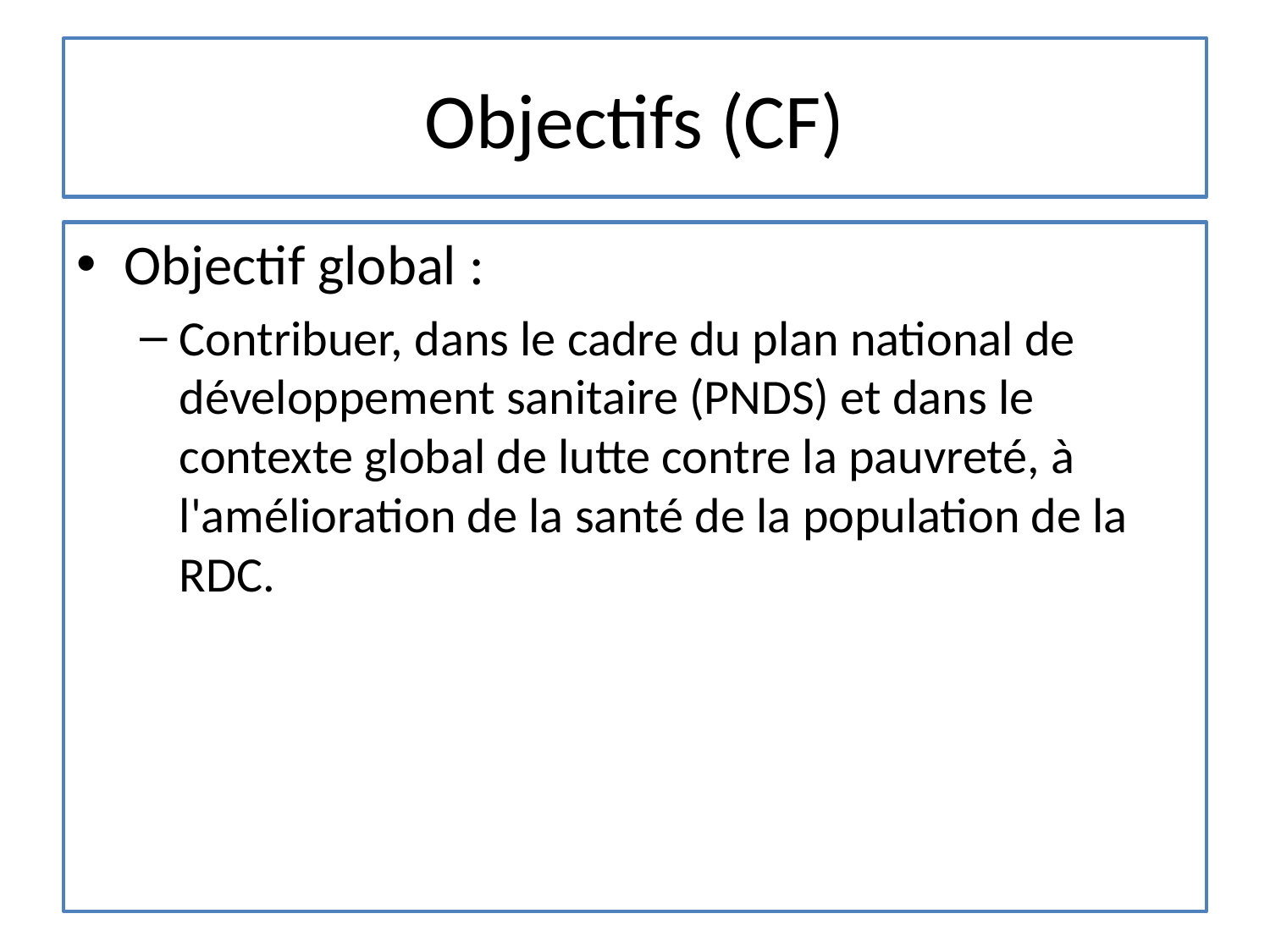

# Objectifs (CF)
Objectif global :
Contribuer, dans le cadre du plan national de développement sanitaire (PNDS) et dans le contexte global de lutte contre la pauvreté, à l'amélioration de la santé de la population de la RDC.